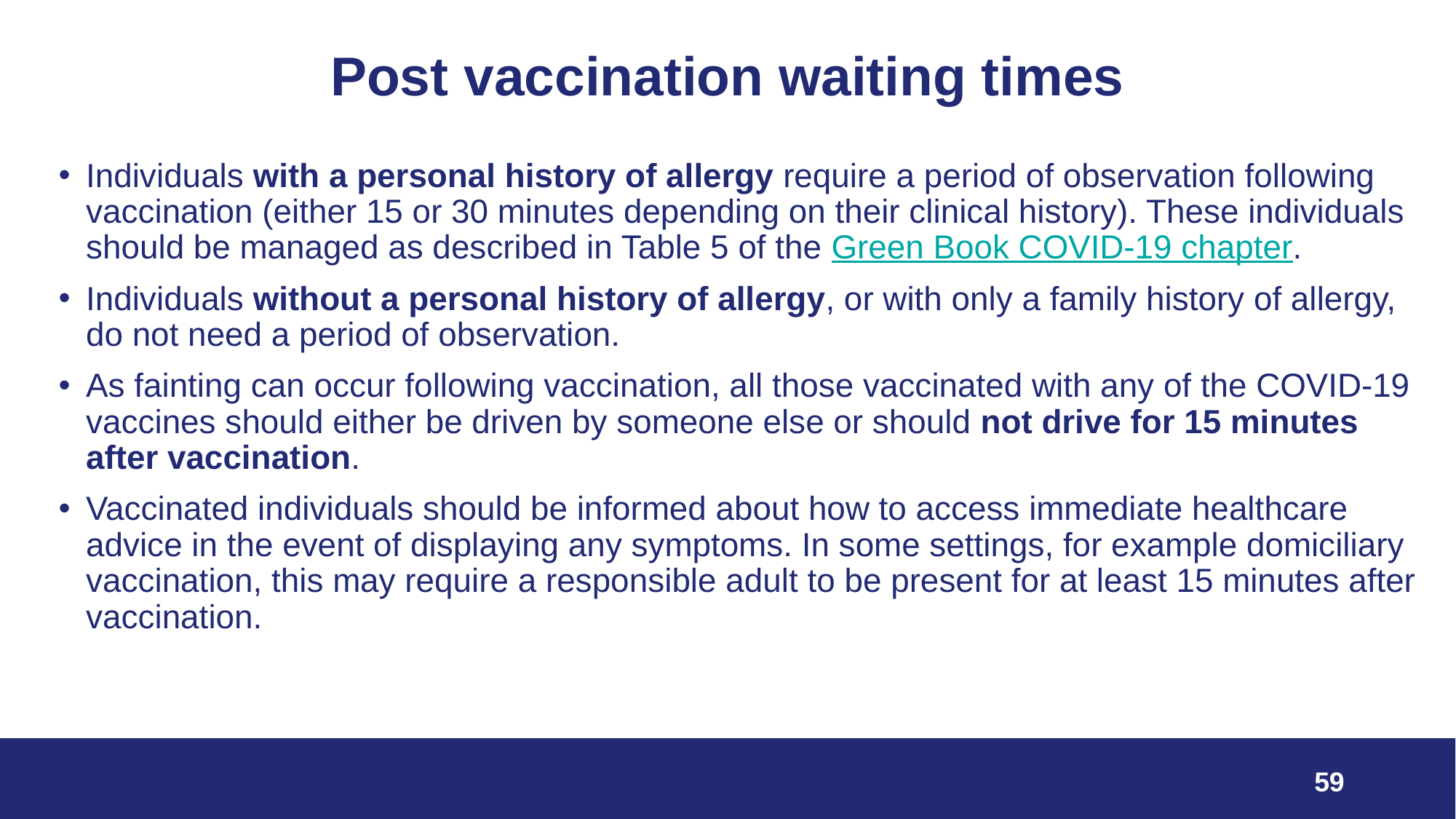

# Post vaccination waiting times
Individuals with a personal history of allergy require a period of observation following vaccination (either 15 or 30 minutes depending on their clinical history). These individuals should be managed as described in Table 5 of the Green Book COVID-19 chapter.
Individuals without a personal history of allergy, or with only a family history of allergy, do not need a period of observation.
As fainting can occur following vaccination, all those vaccinated with any of the COVID-19 vaccines should either be driven by someone else or should not drive for 15 minutes after vaccination.
Vaccinated individuals should be informed about how to access immediate healthcare advice in the event of displaying any symptoms. In some settings, for example domiciliary vaccination, this may require a responsible adult to be present for at least 15 minutes after vaccination.
59